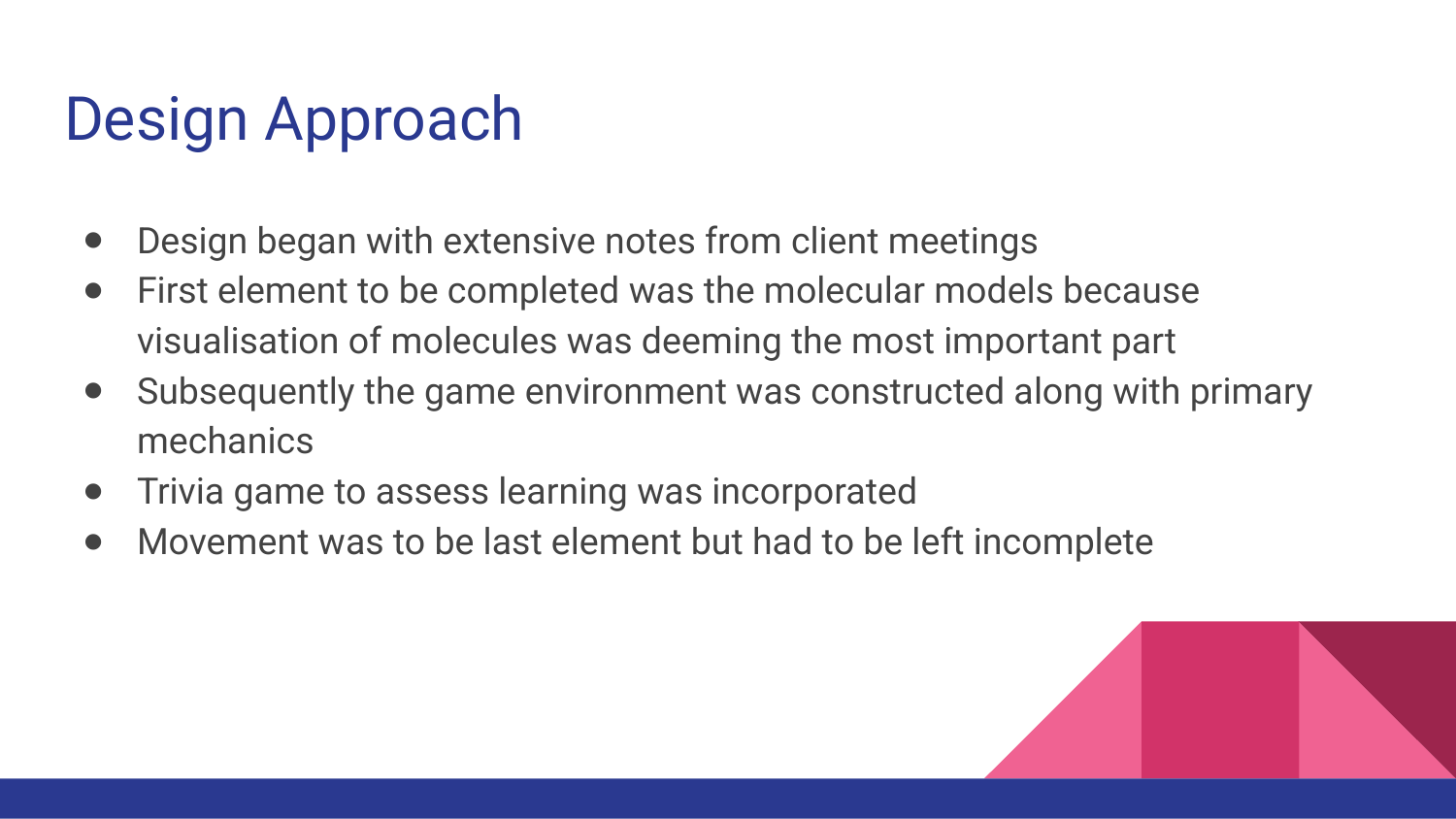

# Design Approach
Design began with extensive notes from client meetings
First element to be completed was the molecular models because visualisation of molecules was deeming the most important part
Subsequently the game environment was constructed along with primary mechanics
Trivia game to assess learning was incorporated
Movement was to be last element but had to be left incomplete